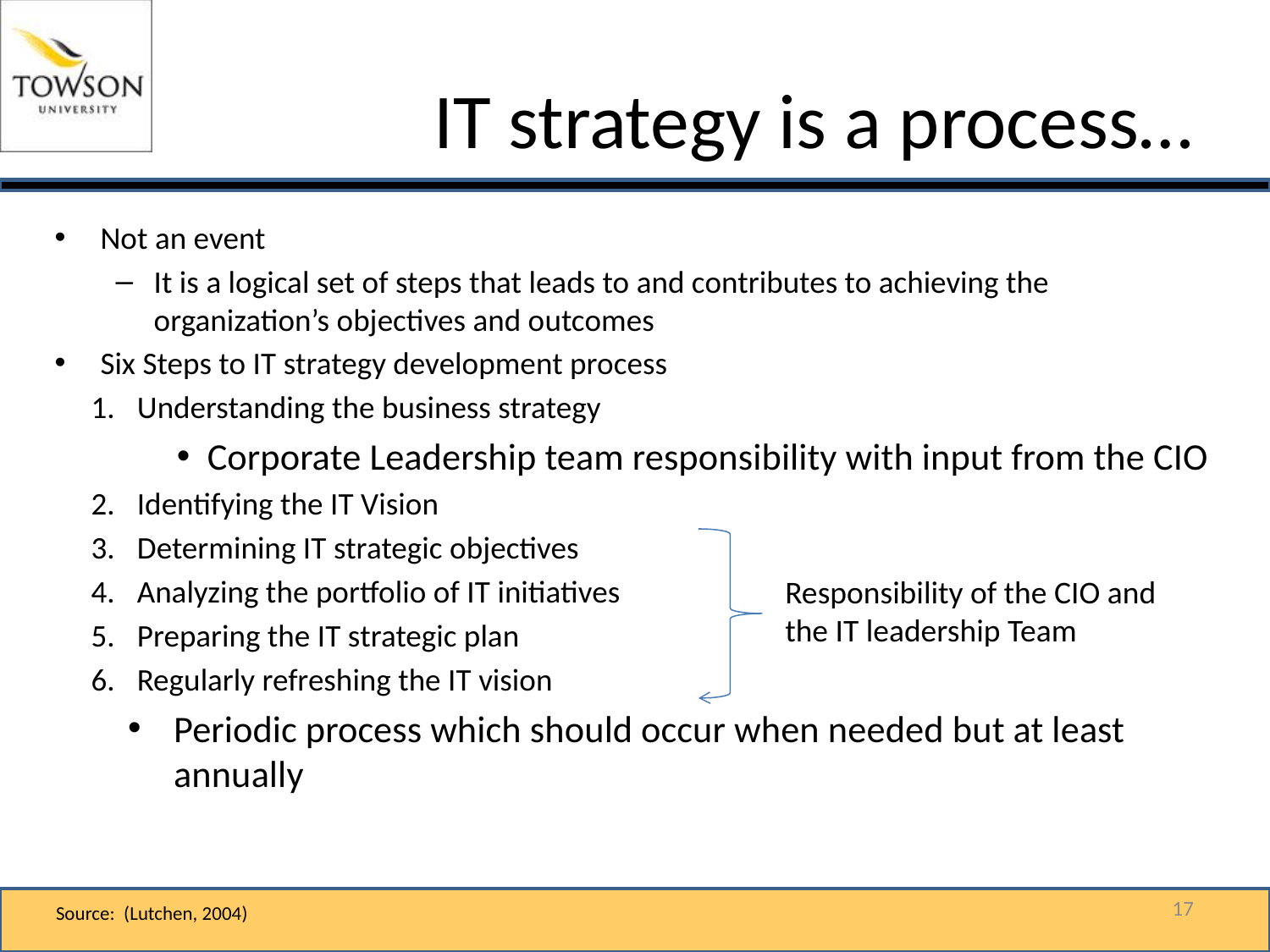

# IT strategy is a process…
Not an event
It is a logical set of steps that leads to and contributes to achieving the organization’s objectives and outcomes
Six Steps to IT strategy development process
Understanding the business strategy
Corporate Leadership team responsibility with input from the CIO
Identifying the IT Vision
Determining IT strategic objectives
Analyzing the portfolio of IT initiatives
Preparing the IT strategic plan
Regularly refreshing the IT vision
Periodic process which should occur when needed but at least annually

Responsibility of the CIO and the IT leadership Team
17
Source:  (Lutchen, 2004)